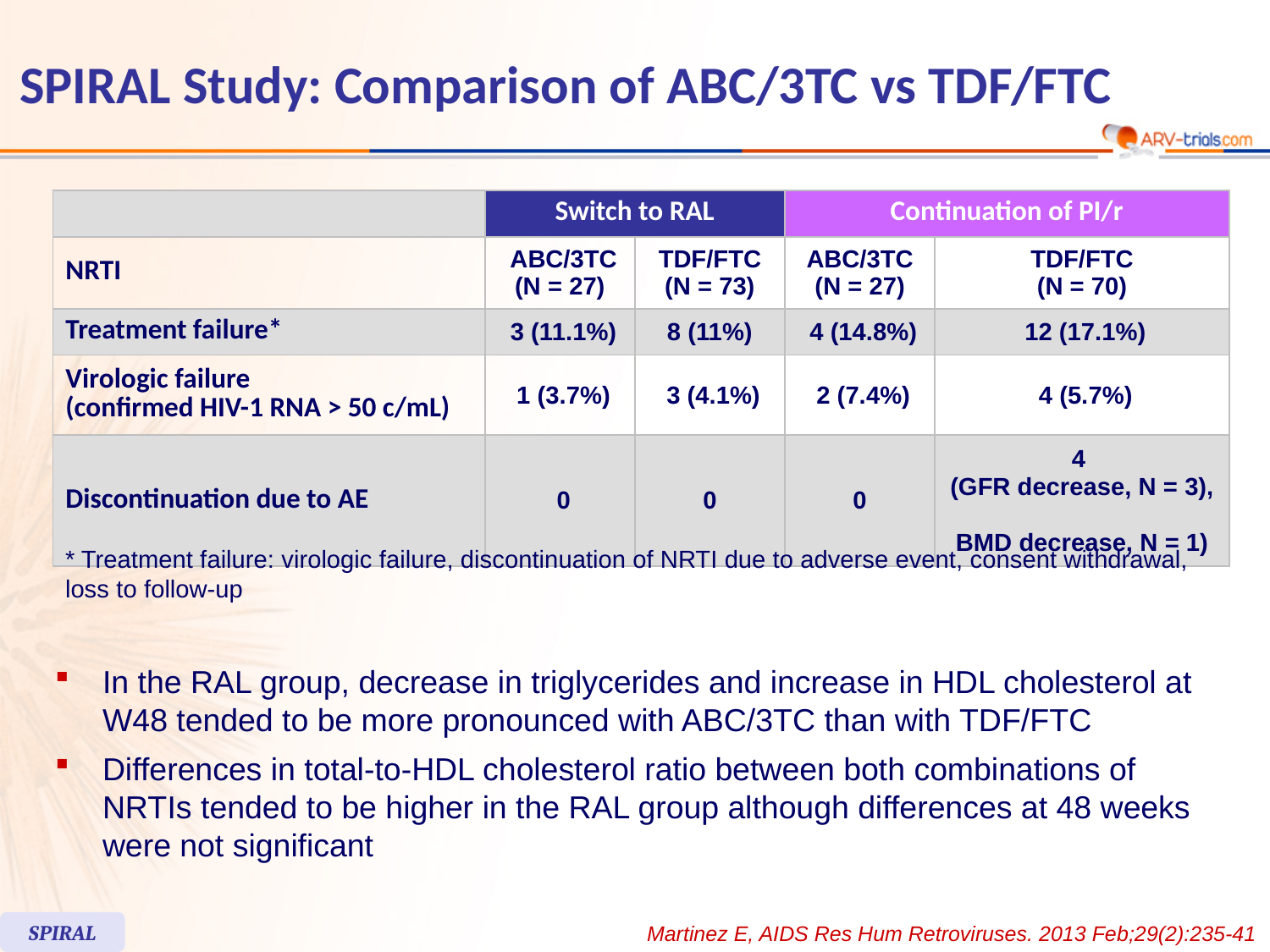

# SPIRAL Study: Comparison of ABC/3TC vs TDF/FTC
|  | Switch to RAL |  | Continuation of PI/r |  |
| --- | --- | --- | --- | --- |
| NRTI | ABC/3TC (N = 27) | TDF/FTC (N = 73) | ABC/3TC (N = 27) | TDF/FTC (N = 70) |
| Treatment failure\* | 3 (11.1%) | 8 (11%) | 4 (14.8%) | 12 (17.1%) |
| Virologic failure (confirmed HIV-1 RNA > 50 c/mL) | 1 (3.7%) | 3 (4.1%) | 2 (7.4%) | 4 (5.7%) |
| Discontinuation due to AE | 0 | 0 | 0 | 4 (GFR decrease, N = 3), BMD decrease, N = 1) |
* Treatment failure: virologic failure, discontinuation of NRTI due to adverse event, consent withdrawal, loss to follow-up
In the RAL group, decrease in triglycerides and increase in HDL cholesterol at W48 tended to be more pronounced with ABC/3TC than with TDF/FTC
Differences in total-to-HDL cholesterol ratio between both combinations of NRTIs tended to be higher in the RAL group although differences at 48 weeks were not significant
SPIRAL
Martinez E, AIDS Res Hum Retroviruses. 2013 Feb;29(2):235-41